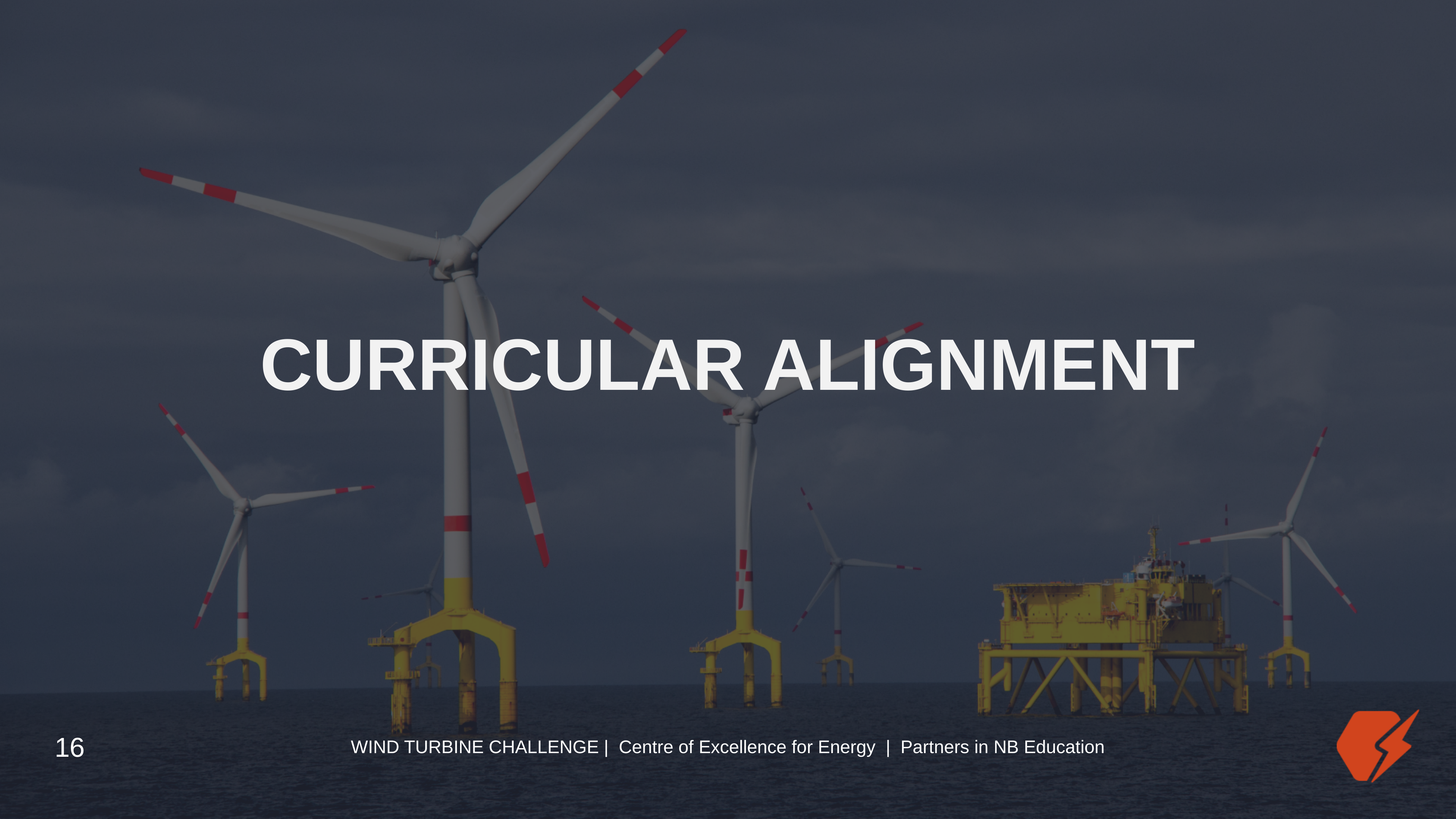

# Curricular Alignment

16
WIND TURBINE CHALLENGE |  Centre of Excellence for Energy  |  Partners in NB Education